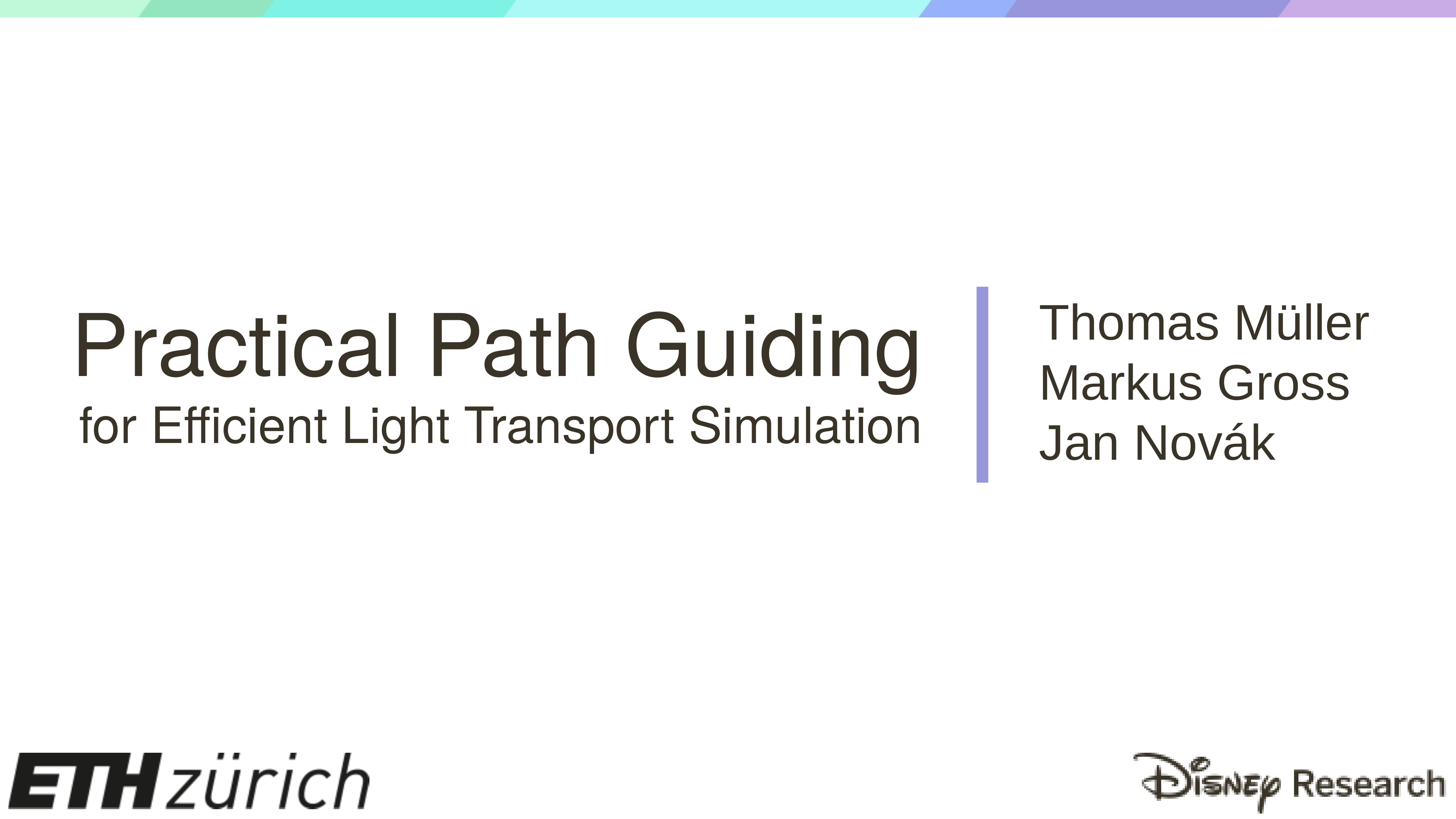

# Practical Path Guiding for Efficient Light Transport Simulation

Thomas Müller
Markus Gross
Jan Novák